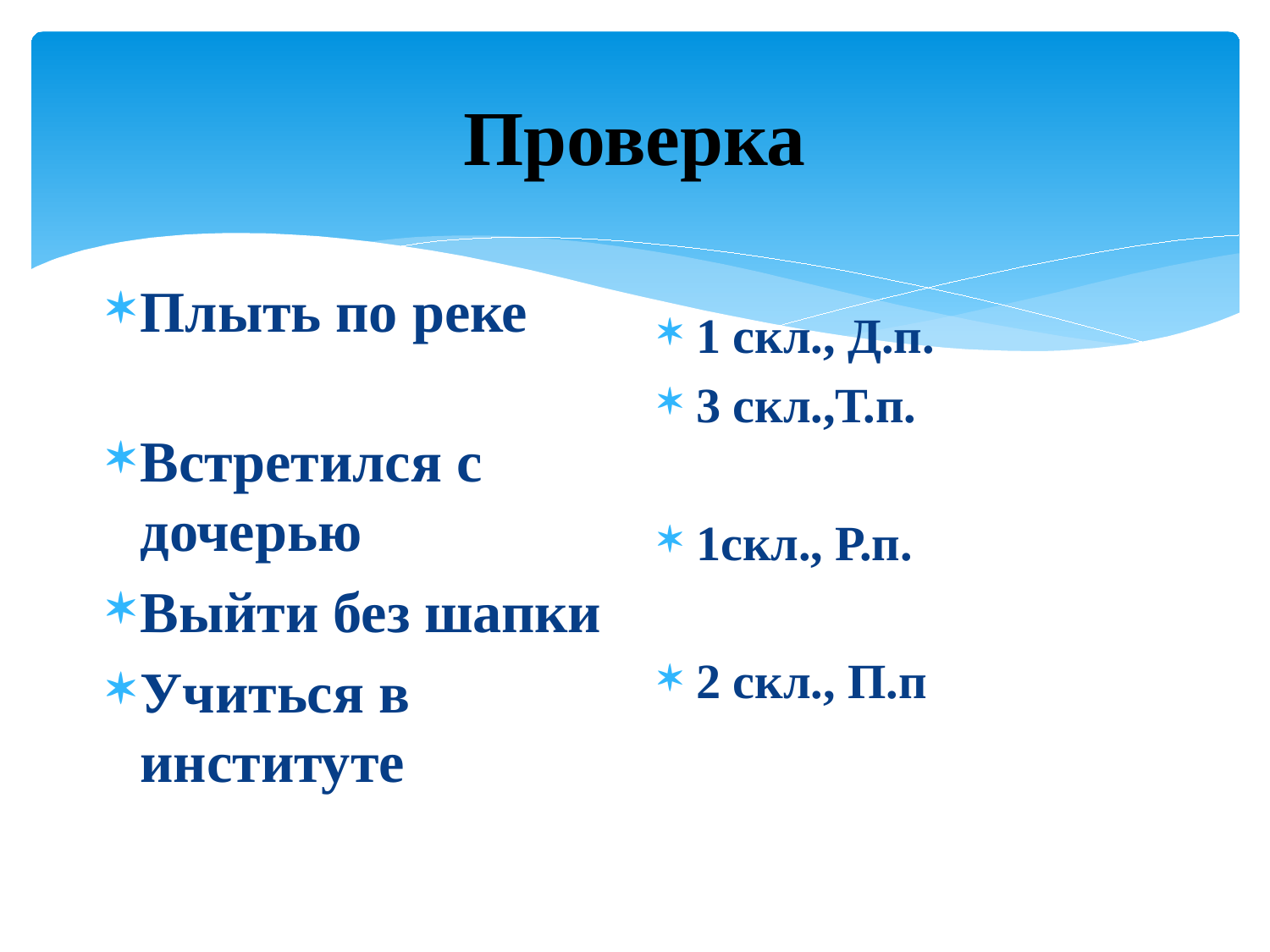

# Проверка
Плыть по реке
Встретился с дочерью
Выйти без шапки
Учиться в институте

1 скл., Д.п.
3 скл.,Т.п.

1скл., Р.п.

2 скл., П.п